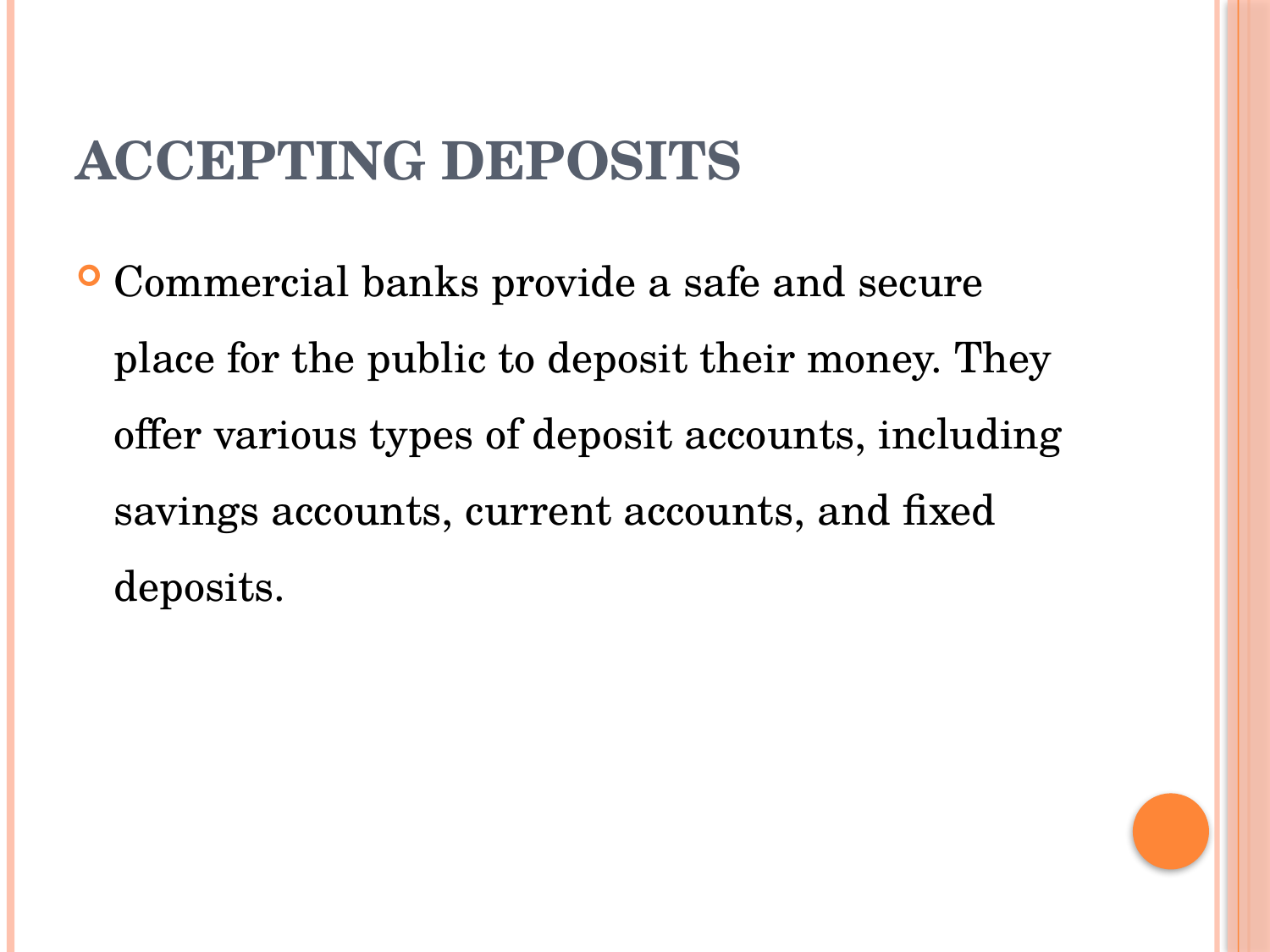

# Accepting deposits
Commercial banks provide a safe and secure place for the public to deposit their money. They offer various types of deposit accounts, including savings accounts, current accounts, and fixed deposits.